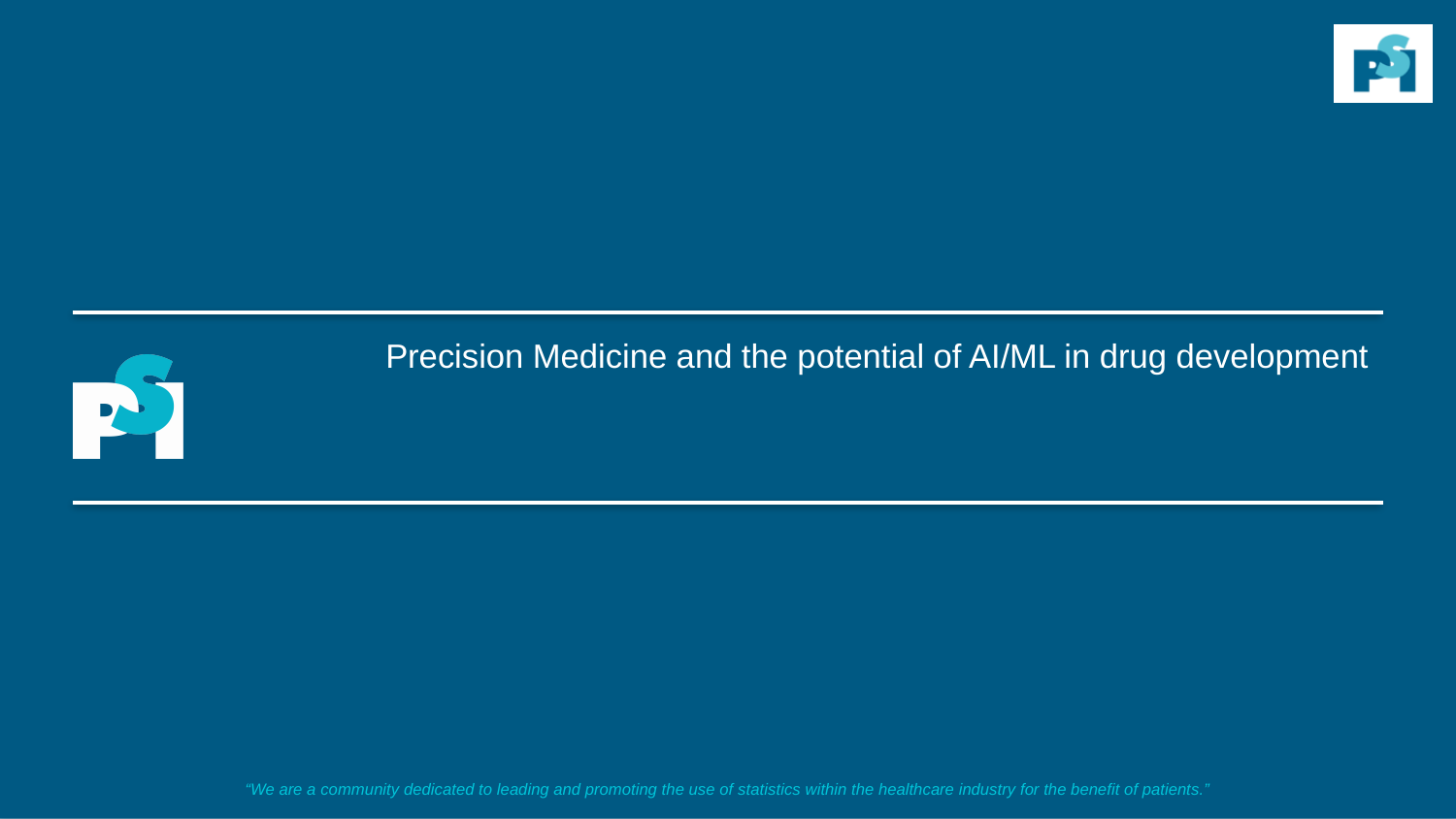

# Precision Medicine and the potential of AI/ML in drug development